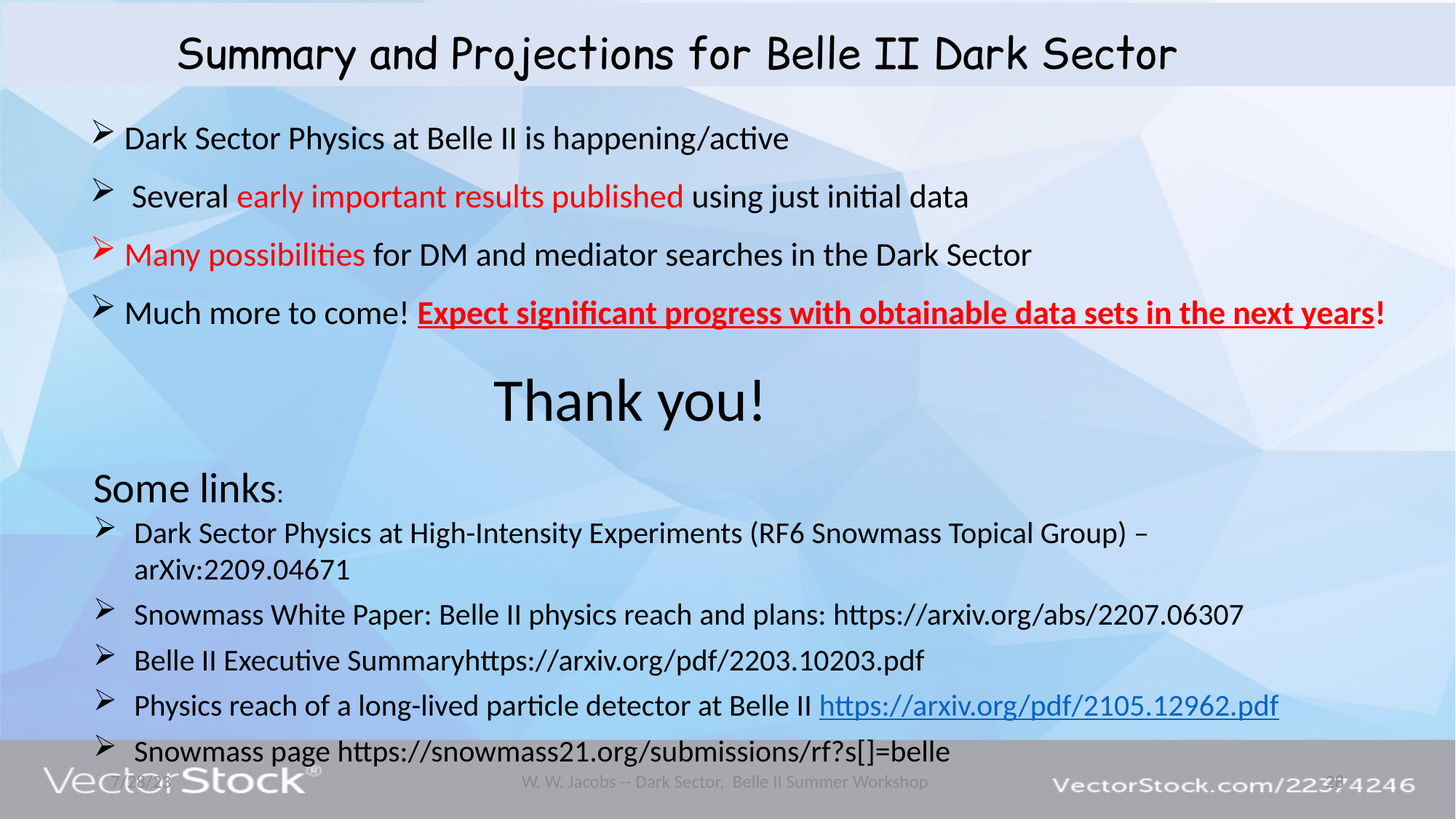

Summary and Projections for Belle II Dark Sector
Dark Sector Physics at Belle II is happening/active
 Several early important results published using just initial data
Many possibilities for DM and mediator searches in the Dark Sector
Much more to come! Expect significant progress with obtainable data sets in the next years!
Thank you!
Some links:
Dark Sector Physics at High-Intensity Experiments (RF6 Snowmass Topical Group) – arXiv:2209.04671
Snowmass White Paper: Belle II physics reach and plans: https://arxiv.org/abs/2207.06307
Belle II Executive Summaryhttps://arxiv.org/pdf/2203.10203.pdf
Physics reach of a long-lived particle detector at Belle II https://arxiv.org/pdf/2105.12962.pdf
Snowmass page https://snowmass21.org/submissions/rf?s[]=belle

7/28/23
W. W. Jacobs -- Dark Sector,  Belle II Summer Workshop
28